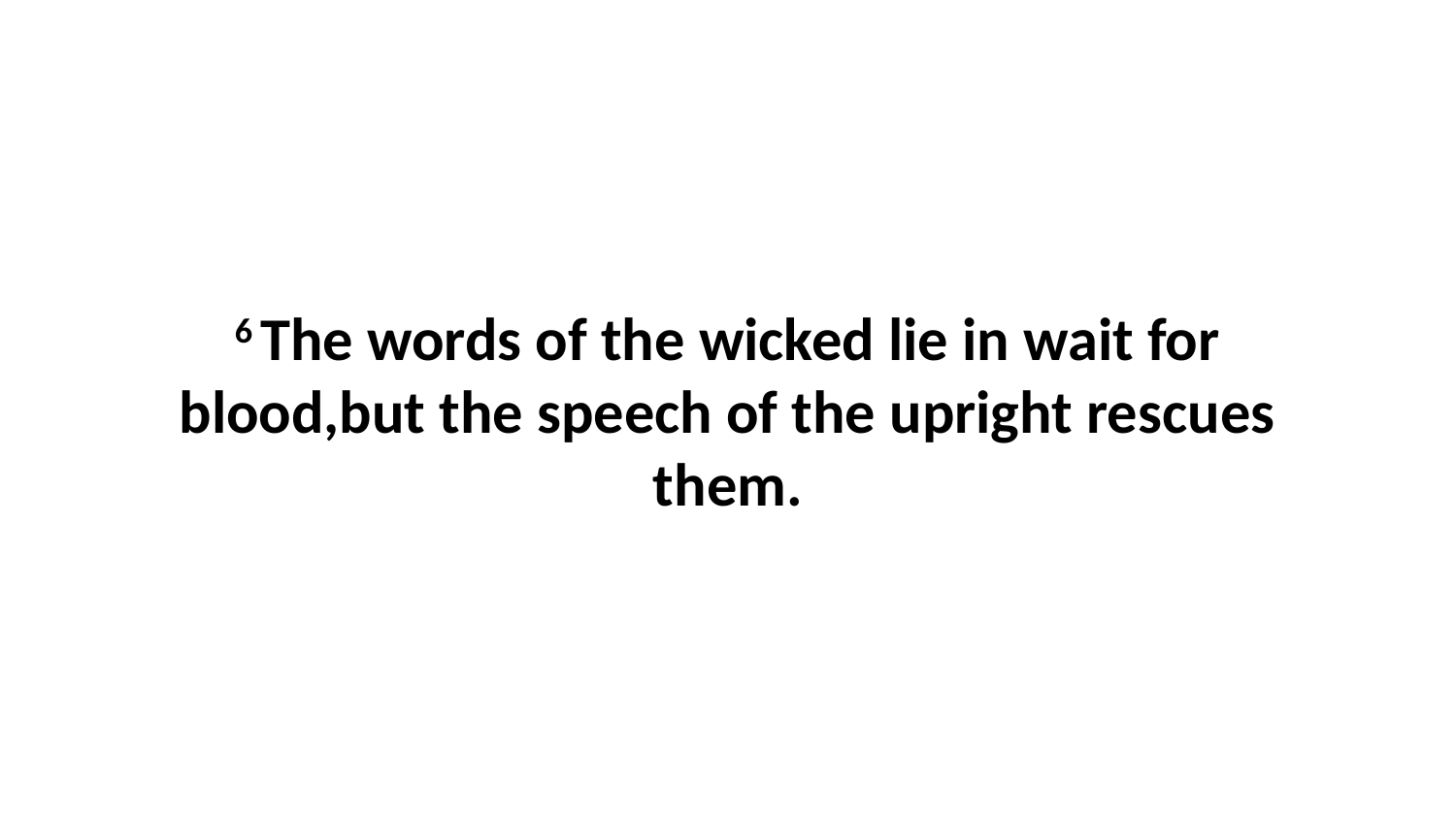

6 The words of the wicked lie in wait for blood,but the speech of the upright rescues them.